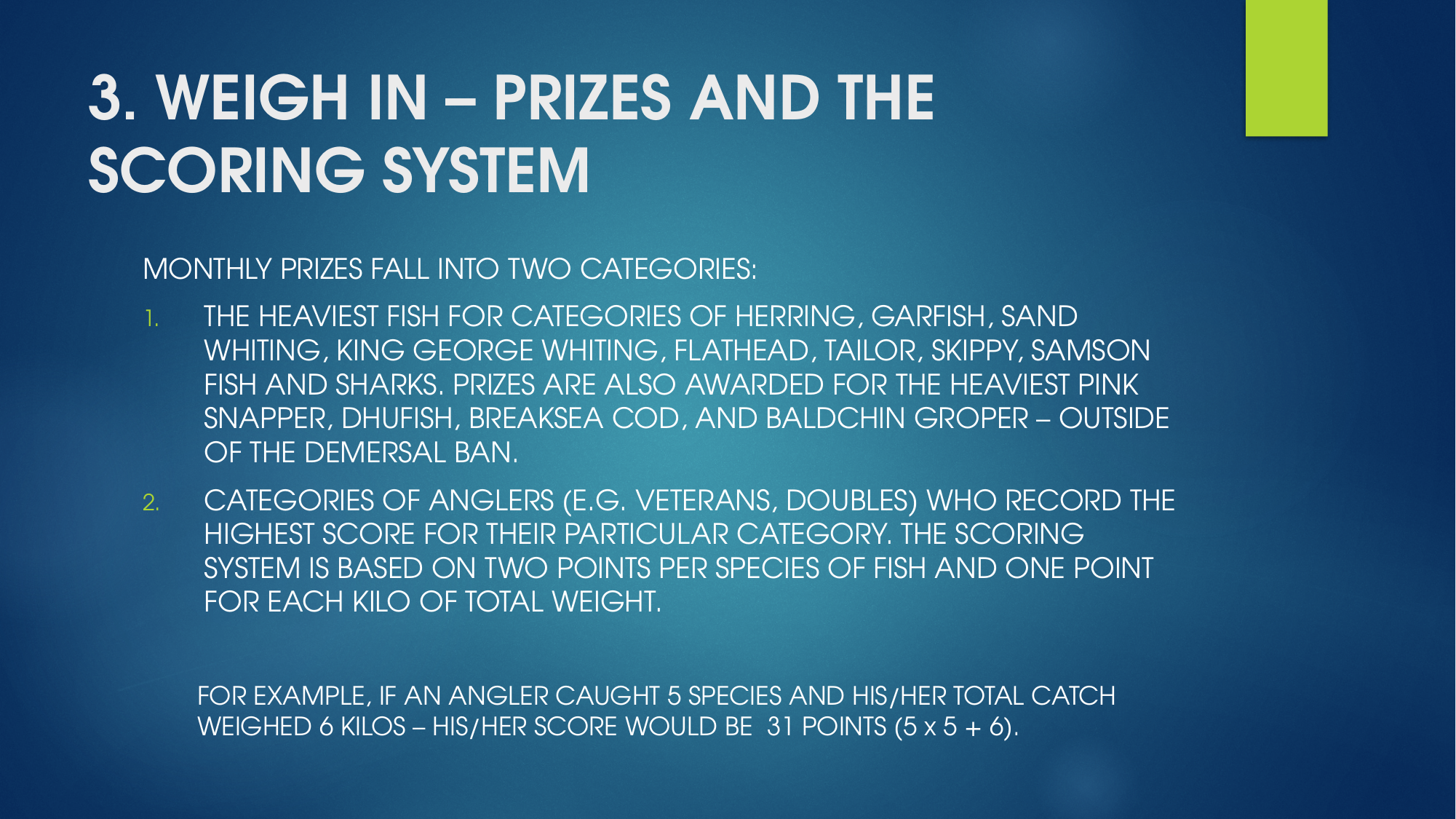

# 3. WEIGH IN – PRIZES AND THE SCORING SYSTEM
MONTHLY PRIZES FALL INTO TWO CATEGORIES:
THE HEAVIEST FISH FOR CATEGORIES OF HERRING, GARFISH, SAND WHITING, KING GEORGE WHITING, FLATHEAD, TAILOR, SKIPPY, SAMSON FISH AND SHARKS. PRIZES ARE ALSO AWARDED FOR THE HEAVIEST PINK SNAPPER, DHUFISH, BREAKSEA COD, AND BALDCHIN GROPER – OUTSIDE OF THE DEMERSAL BAN.
CATEGORIES OF ANGLERS (E.G. VETERANS, DOUBLES) WHO RECORD THE HIGHEST SCORE FOR THEIR PARTICULAR CATEGORY. THE SCORING SYSTEM IS BASED ON TWO POINTS PER SPECIES OF FISH AND ONE POINT FOR EACH KILO OF TOTAL WEIGHT.

FOR EXAMPLE, IF AN ANGLER CAUGHT 5 SPECIES AND HIS/HER TOTAL CATCH WEIGHED 6 KILOS – HIS/HER SCORE WOULD BE  31 POINTS (5 x 5 + 6).